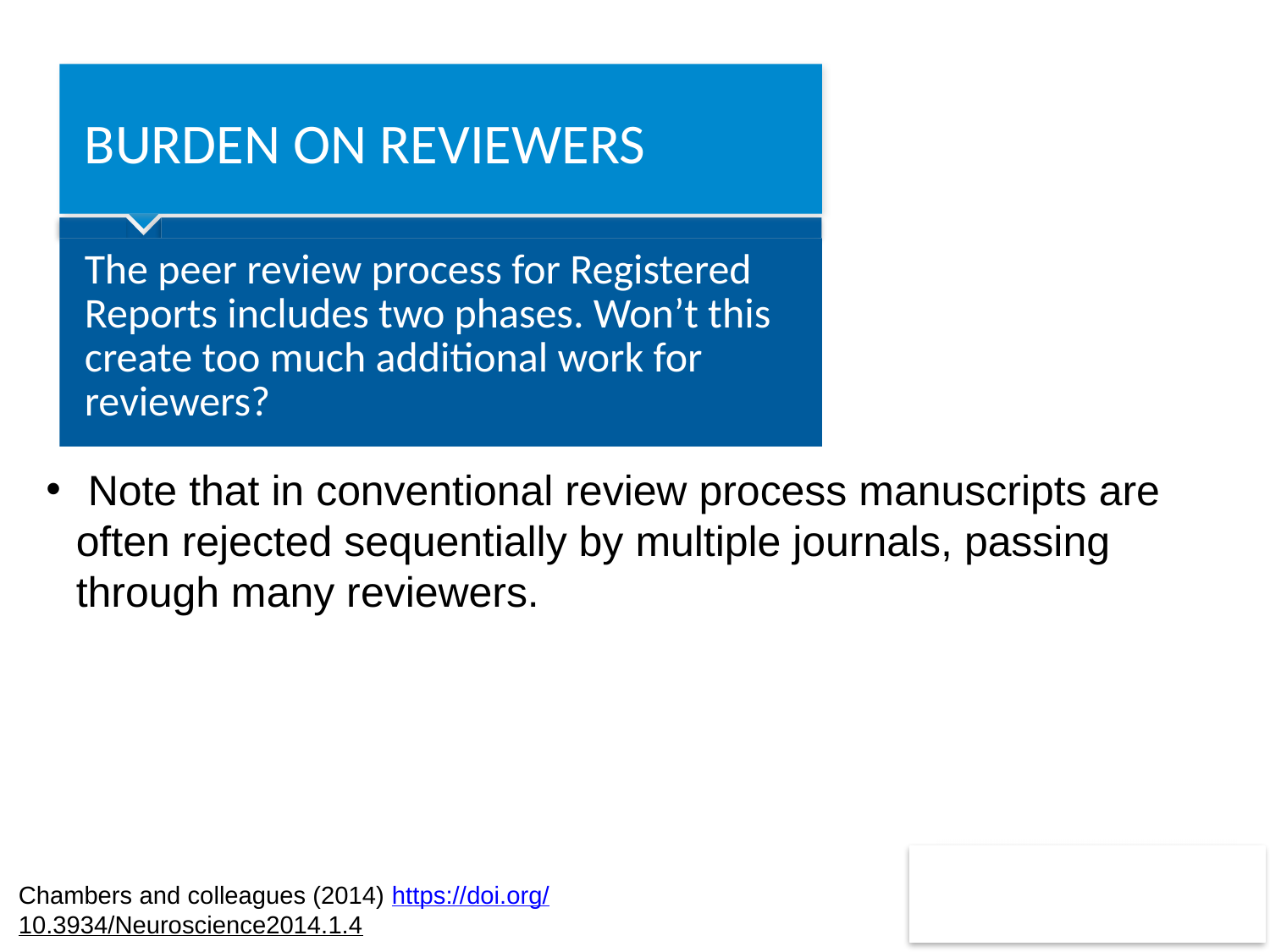

# Burden on reviewers
The peer review process for Registered Reports includes two phases. Won’t this create too much additional work for reviewers?
 Note that in conventional review process manuscripts are often rejected sequentially by multiple journals, passing through many reviewers.

Chambers and colleagues (2014) https://doi.org/10.3934/Neuroscience2014.1.4
42
Change footer text: menu > insert > header en footer text